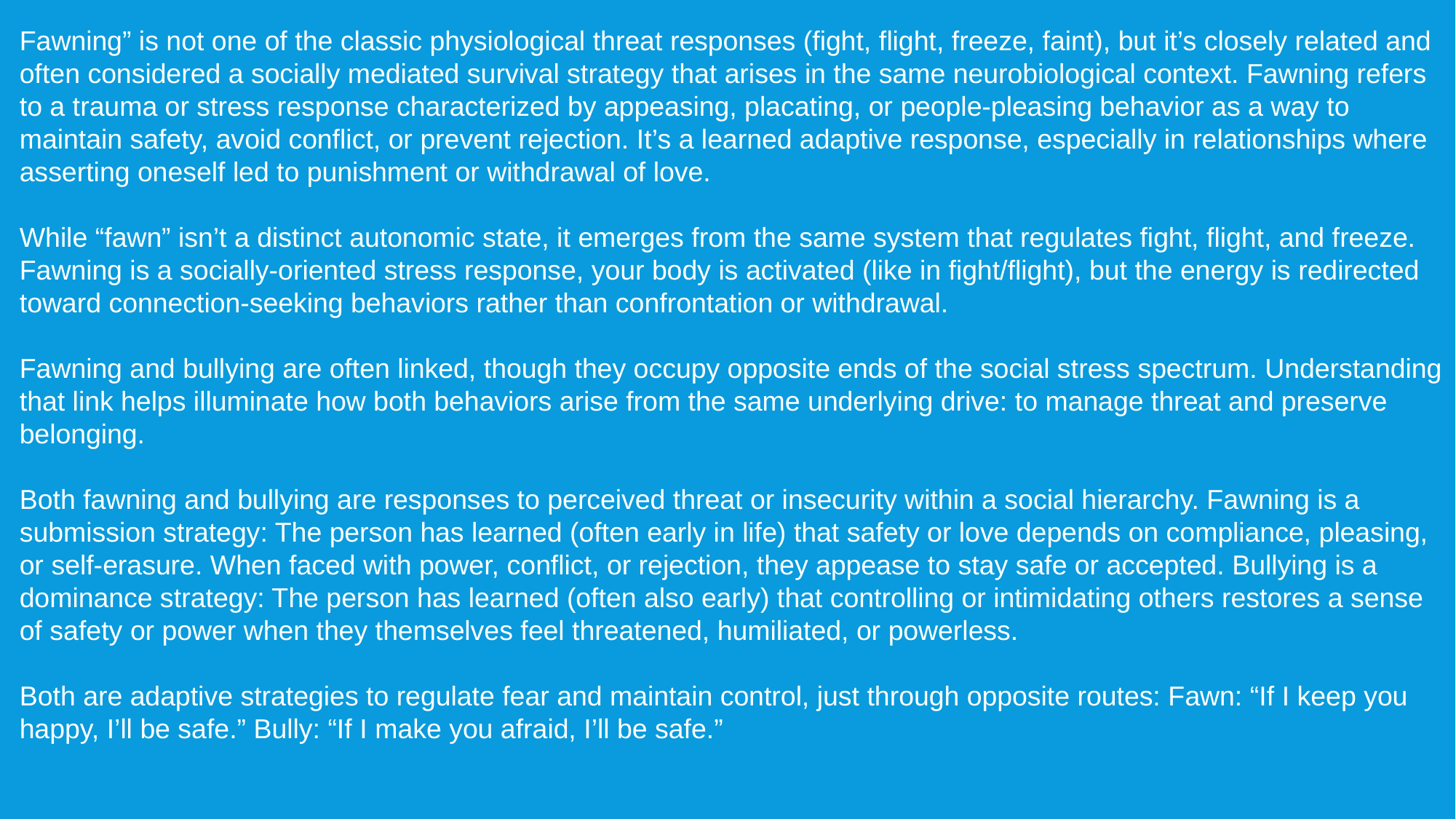

Fawning” is not one of the classic physiological threat responses (fight, flight, freeze, faint), but it’s closely related and often considered a socially mediated survival strategy that arises in the same neurobiological context. Fawning refers to a trauma or stress response characterized by appeasing, placating, or people-pleasing behavior as a way to maintain safety, avoid conflict, or prevent rejection. It’s a learned adaptive response, especially in relationships where asserting oneself led to punishment or withdrawal of love.

While “fawn” isn’t a distinct autonomic state, it emerges from the same system that regulates fight, flight, and freeze. Fawning is a socially-oriented stress response, your body is activated (like in fight/flight), but the energy is redirected toward connection-seeking behaviors rather than confrontation or withdrawal.

Fawning and bullying are often linked, though they occupy opposite ends of the social stress spectrum. Understanding that link helps illuminate how both behaviors arise from the same underlying drive: to manage threat and preserve belonging.

Both fawning and bullying are responses to perceived threat or insecurity within a social hierarchy. Fawning is a submission strategy: The person has learned (often early in life) that safety or love depends on compliance, pleasing, or self-erasure. When faced with power, conflict, or rejection, they appease to stay safe or accepted. Bullying is a dominance strategy: The person has learned (often also early) that controlling or intimidating others restores a sense of safety or power when they themselves feel threatened, humiliated, or powerless.
Both are adaptive strategies to regulate fear and maintain control, just through opposite routes: Fawn: “If I keep you
happy, I’ll be safe.” Bully: “If I make you afraid, I’ll be safe.”